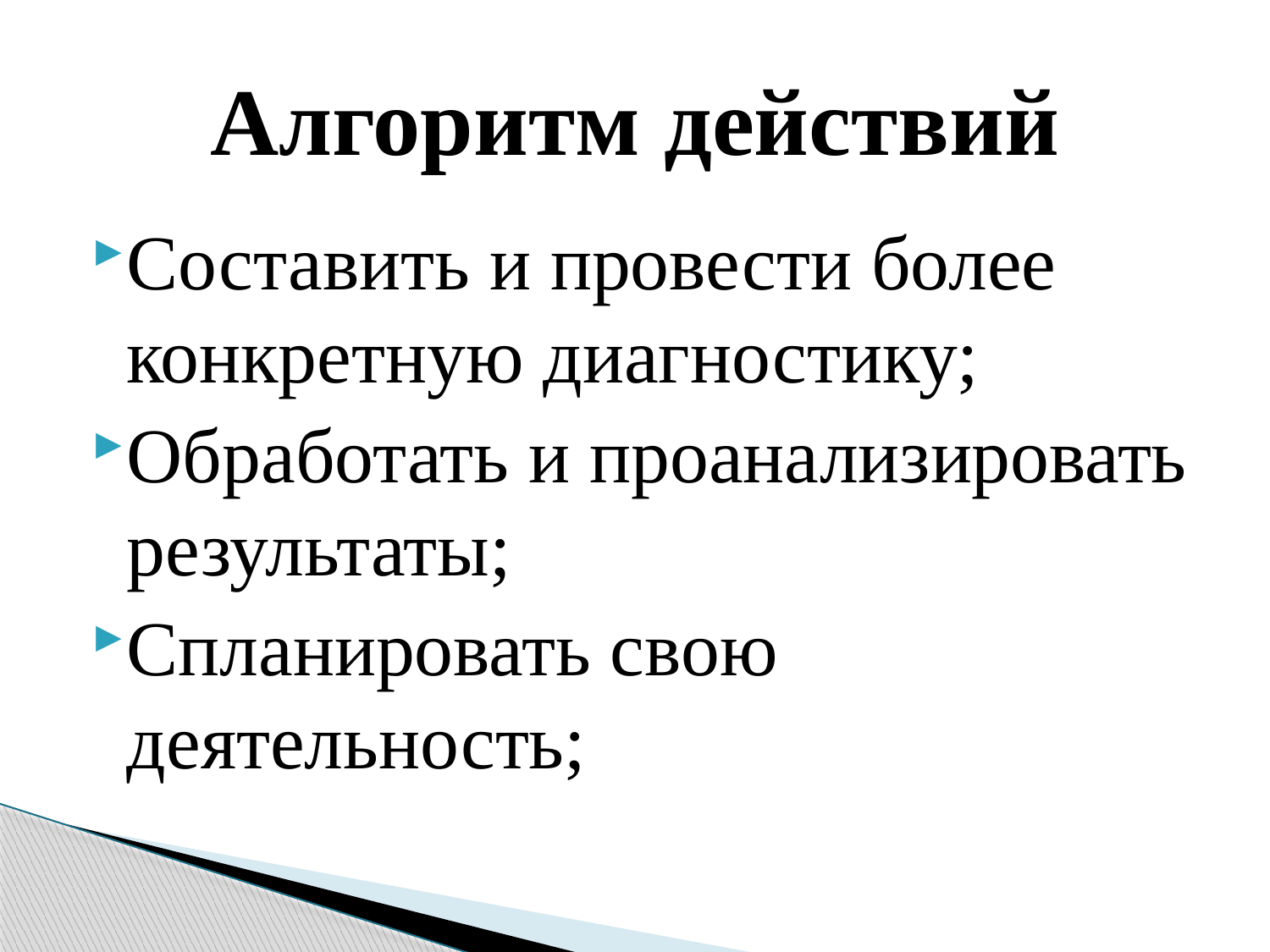

# Алгоритм действий
Составить и провести более конкретную диагностику;
Обработать и проанализировать результаты;
Спланировать свою деятельность;